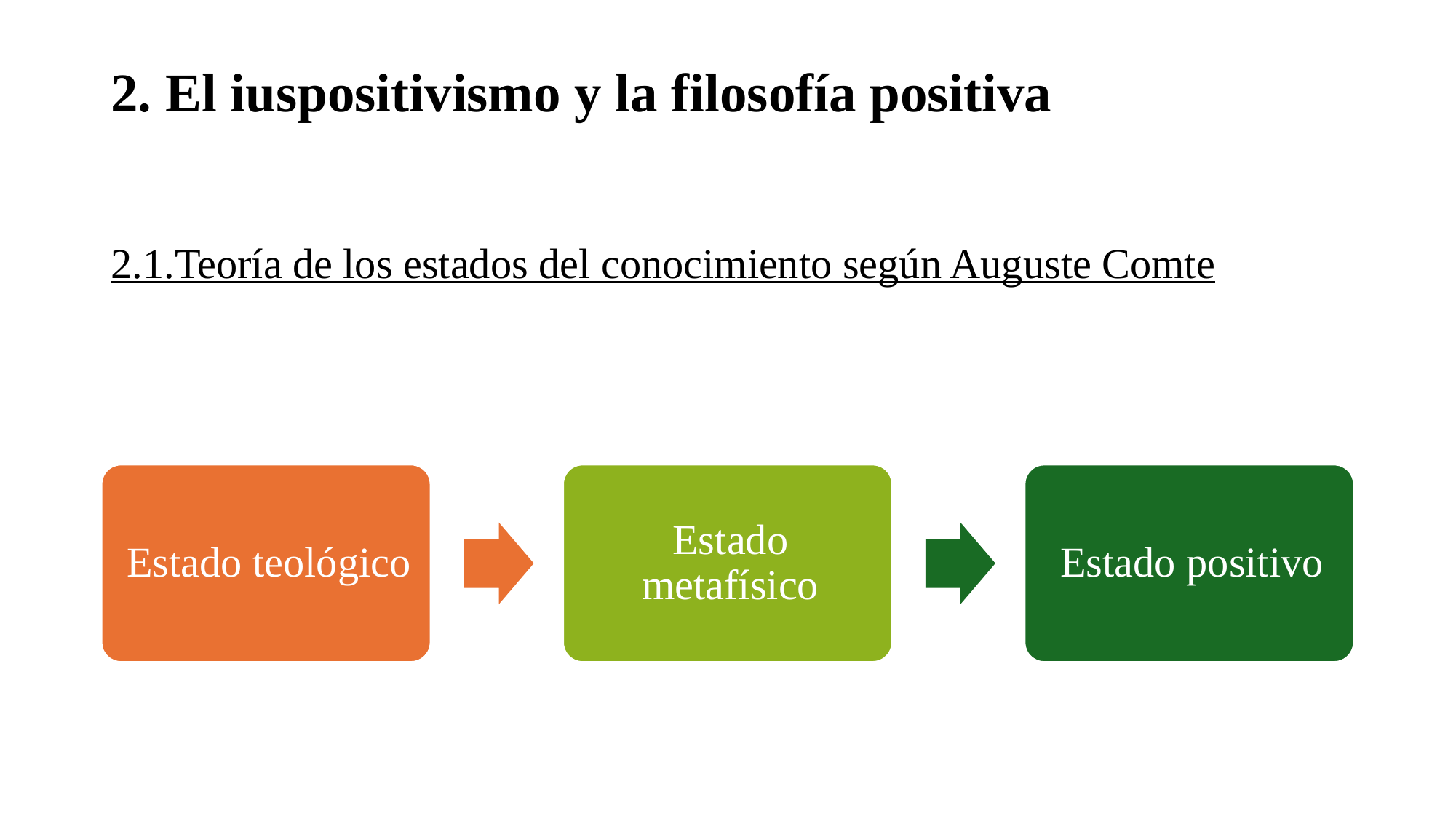

# 2. El iuspositivismo y la filosofía positiva 2.1.Teoría de los estados del conocimiento según Auguste Comte
Estado teológico

Estado metafísico

Estado positivo